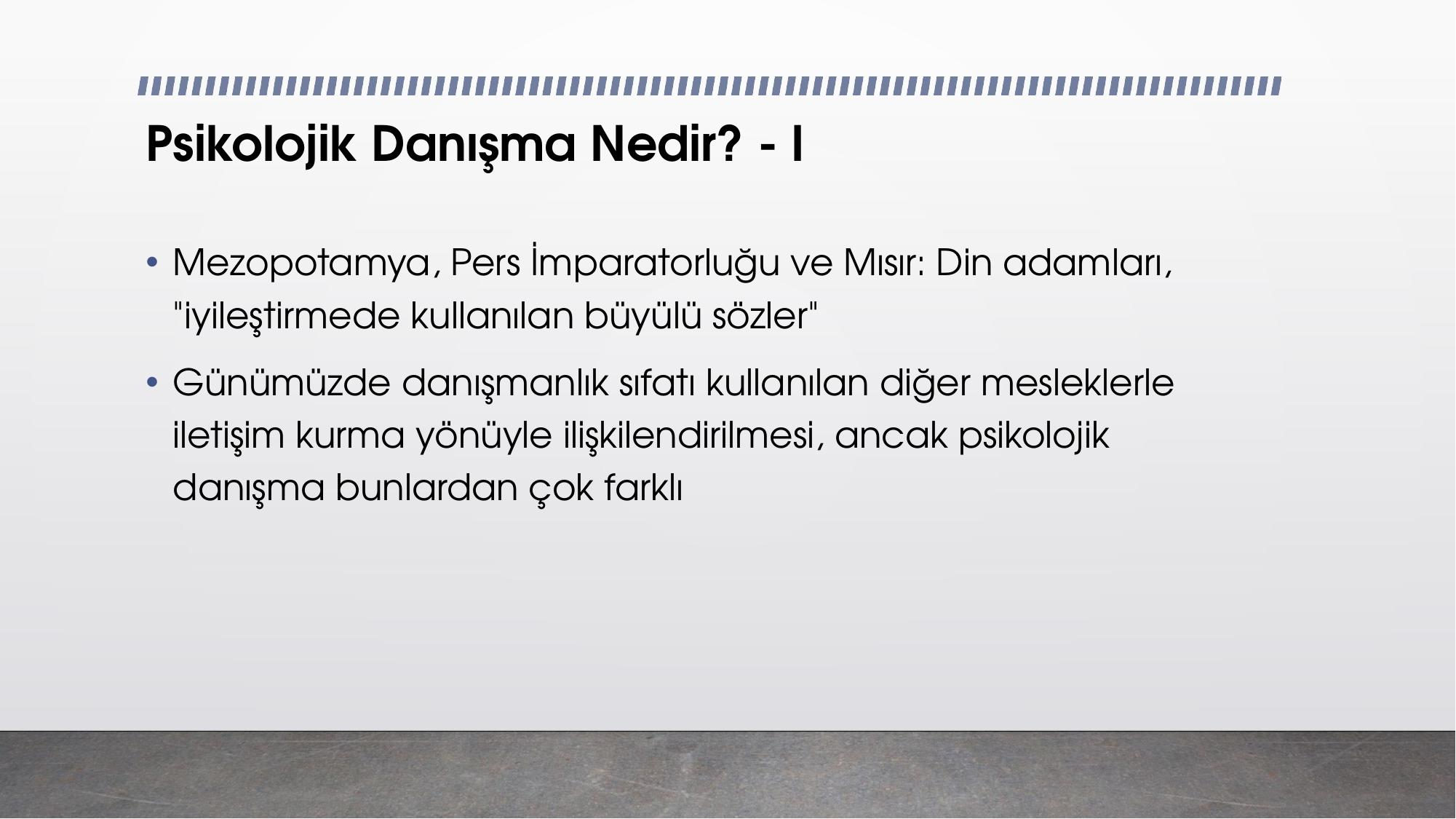

# Psikolojik Danışma Nedir? - I
Mezopotamya, Pers İmparatorluğu ve Mısır: Din adamları, "iyileştirmede kullanılan büyülü sözler"
Günümüzde danışmanlık sıfatı kullanılan diğer mesleklerle iletişim kurma yönüyle ilişkilendirilmesi, ancak psikolojik danışma bunlardan çok farklı